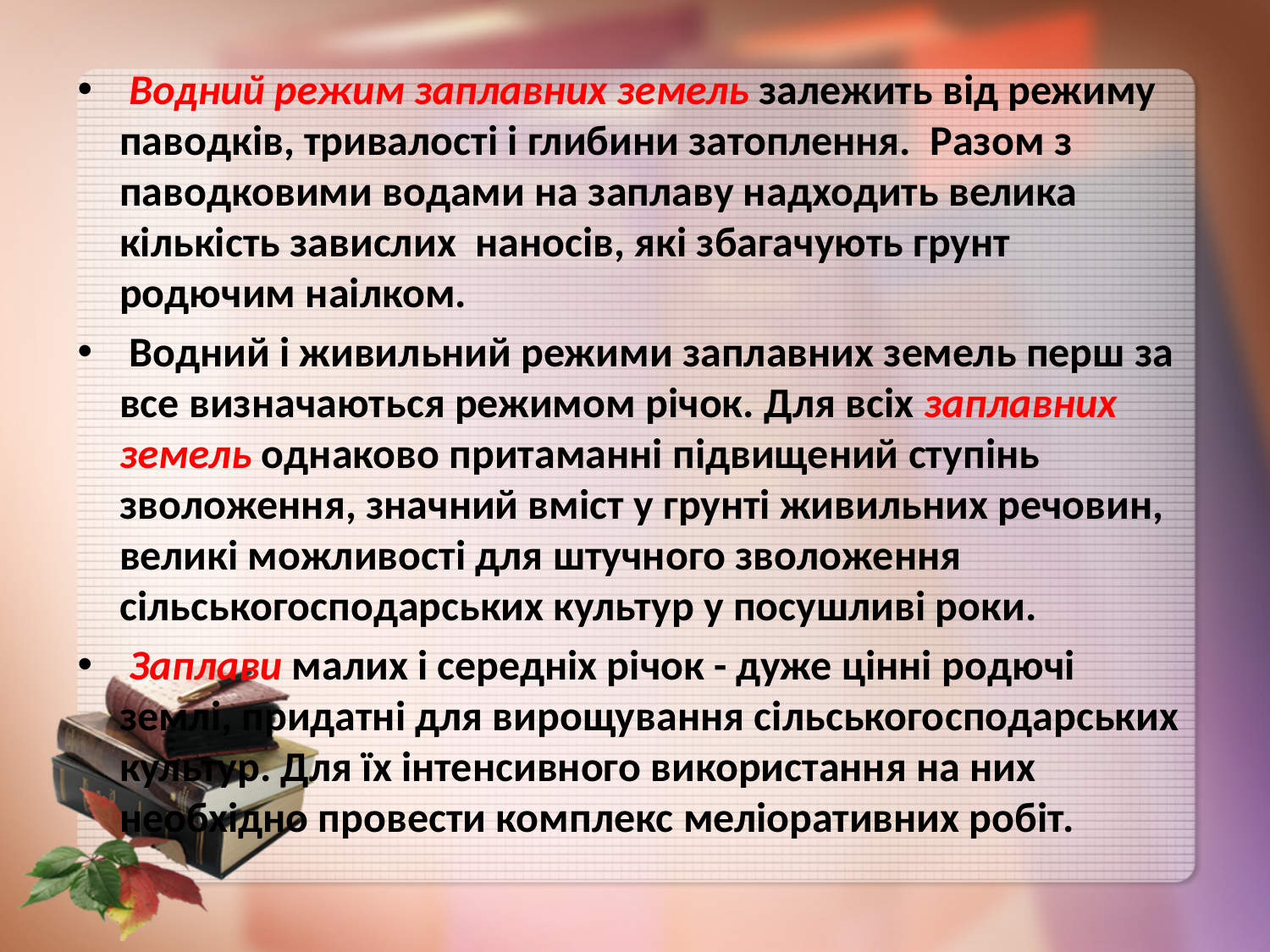

Водний режим заплавних земель залежить від режиму паводків, тривалості і глибини затоплення.  Разом з паводковими водами на заплаву надходить велика кількість завислих  наносів, які збагачують грунт родючим наілком.
 Водний і живильний режими заплавних земель перш за все визначаються режимом річок. Для всіх заплавних земель однаково притаманні підвищений ступінь зволоження, значний вміст у грунті живильних речовин, великі можливості для штучного зволоження сільськогосподарських культур у посушливі роки.
 Заплави малих і середніх річок - дуже цінні родючі землі, придатні для вирощування сільськогосподарських культур. Для їх інтенсивного використання на них необхідно провести комплекс меліоративних робіт.